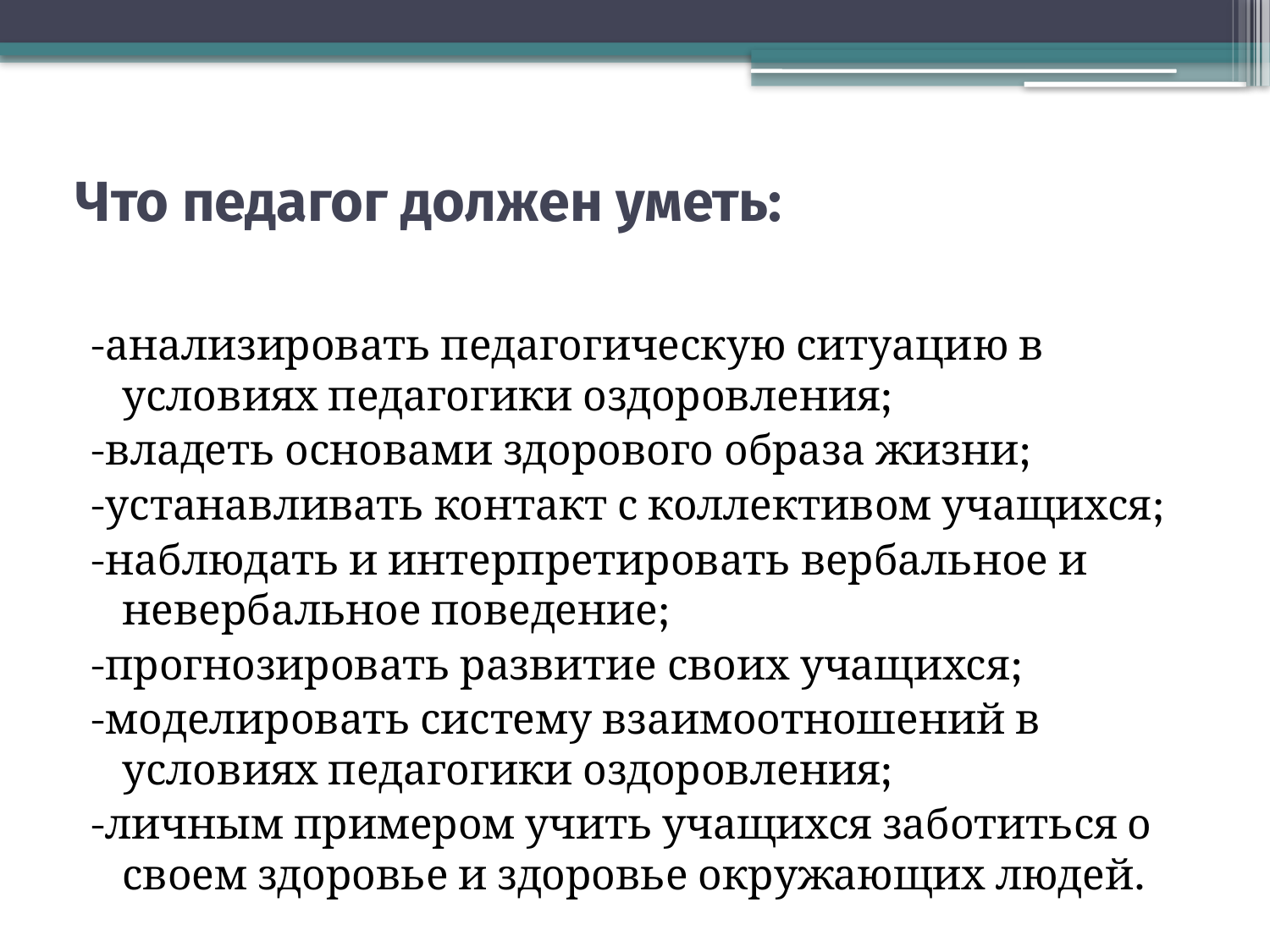

# Что педагог должен уметь:
-анализировать педагогическую ситуацию в условиях педагогики оздоровления;
-владеть основами здорового образа жизни;
-устанавливать контакт с коллективом учащихся;
-наблюдать и интерпретировать вербальное и невербальное поведение;
-прогнозировать развитие своих учащихся;
-моделировать систему взаимоотношений в условиях педагогики оздоровления;
-личным примером учить учащихся заботиться о своем здоровье и здоровье окружающих людей.